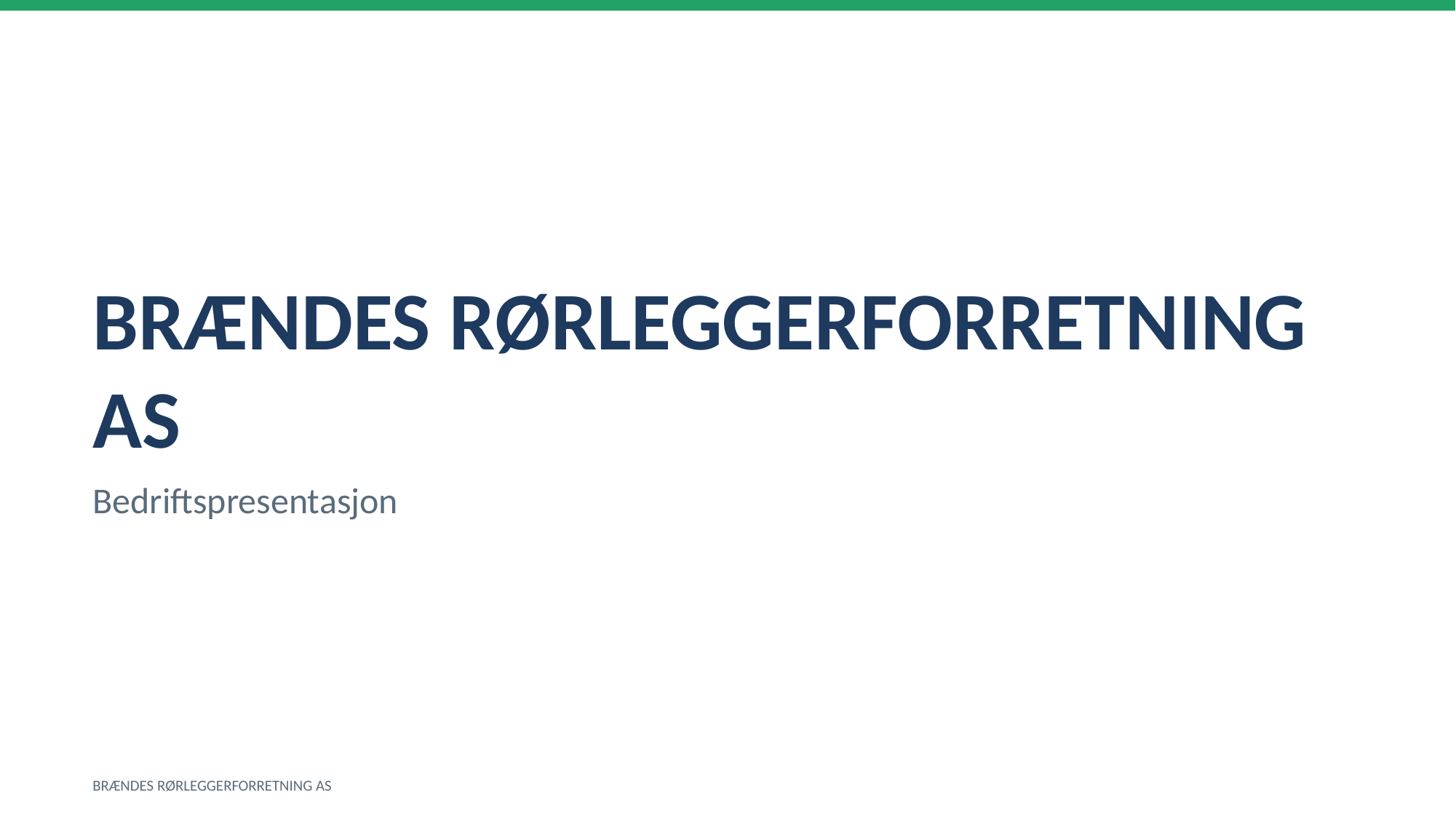

BRÆNDES RØRLEGGERFORRETNING AS
Bedriftspresentasjon
BRÆNDES RØRLEGGERFORRETNING AS